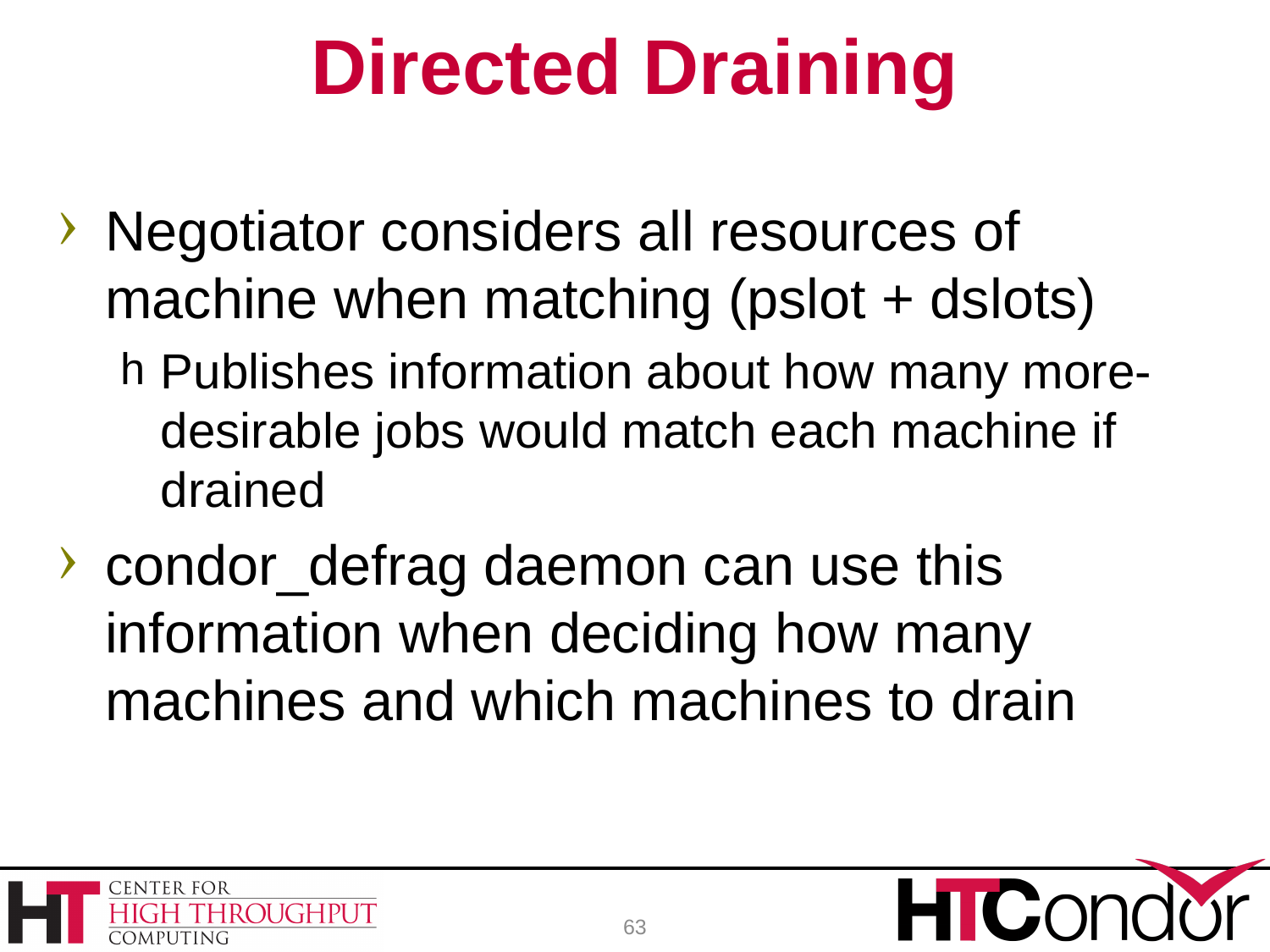

# Directed Draining
Negotiator considers all resources of machine when matching (pslot + dslots)
Publishes information about how many more-desirable jobs would match each machine if drained
condor_defrag daemon can use this information when deciding how many machines and which machines to drain
63